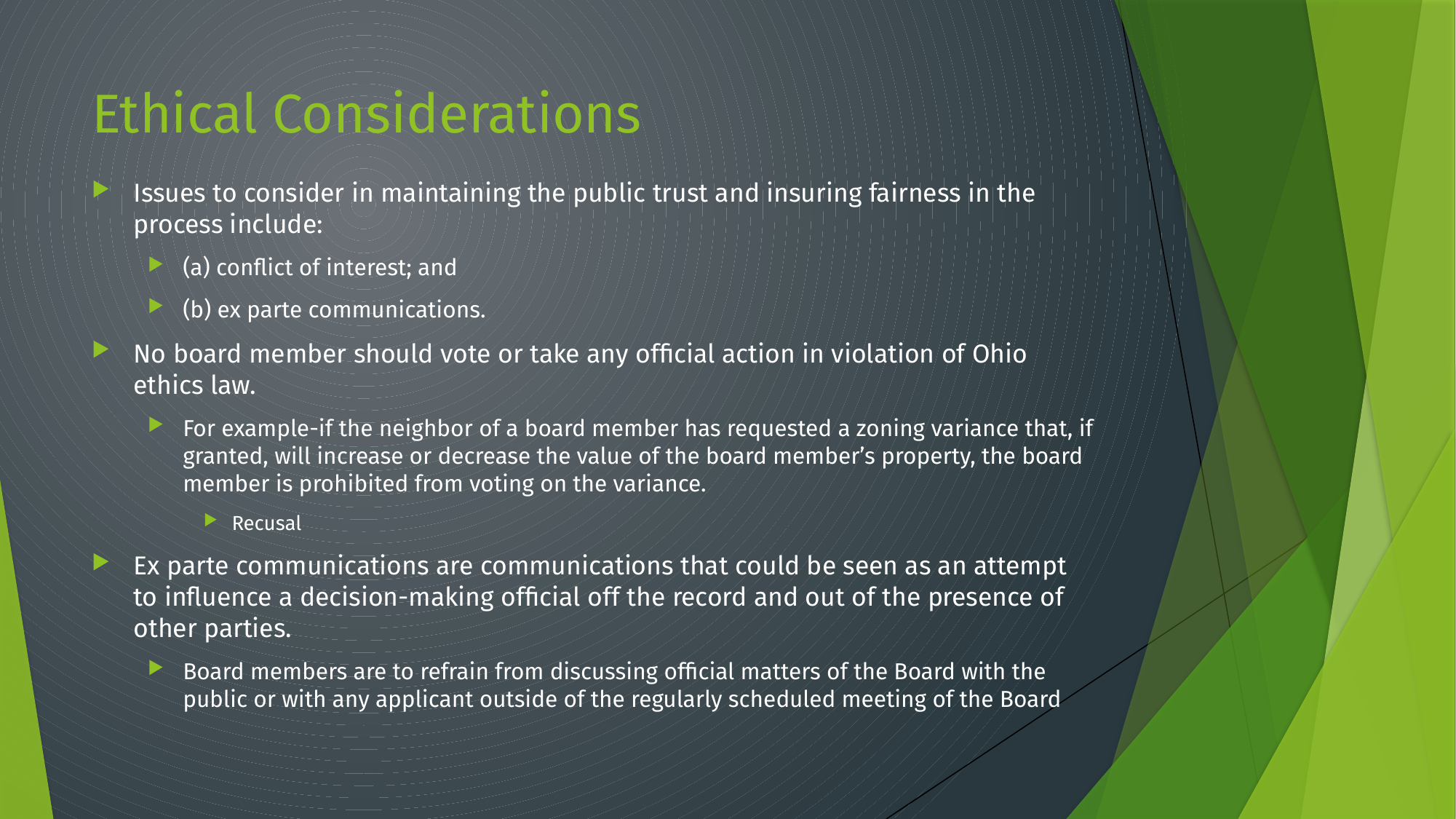

# Ethical Considerations
Issues to consider in maintaining the public trust and insuring fairness in the process include:
(a) conflict of interest; and
(b) ex parte communications.
No board member should vote or take any official action in violation of Ohio ethics law.
For example-if the neighbor of a board member has requested a zoning variance that, if granted, will increase or decrease the value of the board member’s property, the board member is prohibited from voting on the variance.
Recusal
Ex parte communications are communications that could be seen as an attempt to influence a decision-making official off the record and out of the presence of other parties.
Board members are to refrain from discussing official matters of the Board with the public or with any applicant outside of the regularly scheduled meeting of the Board